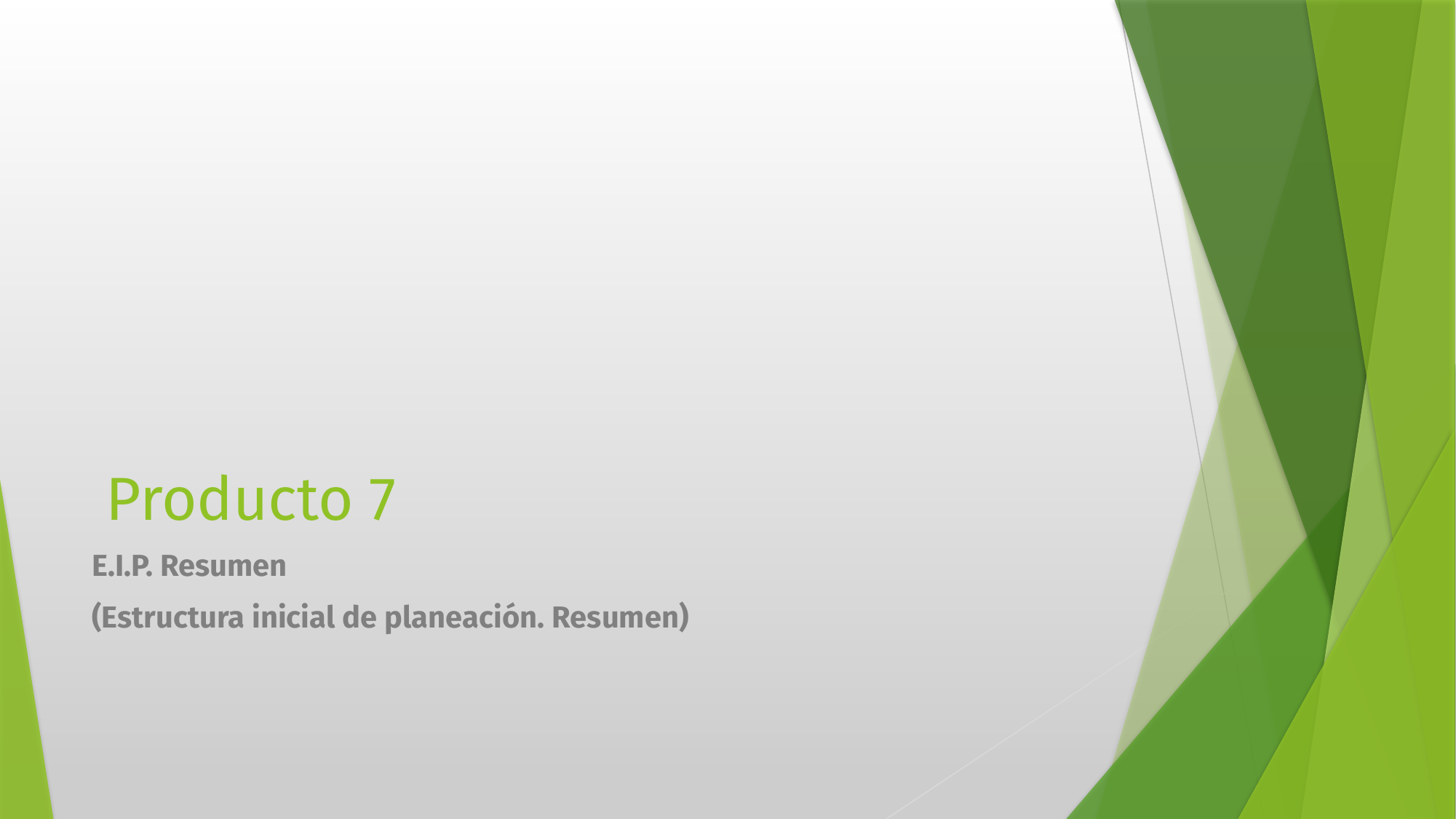

# Producto 7
E.I.P. Resumen
(Estructura inicial de planeación. Resumen)